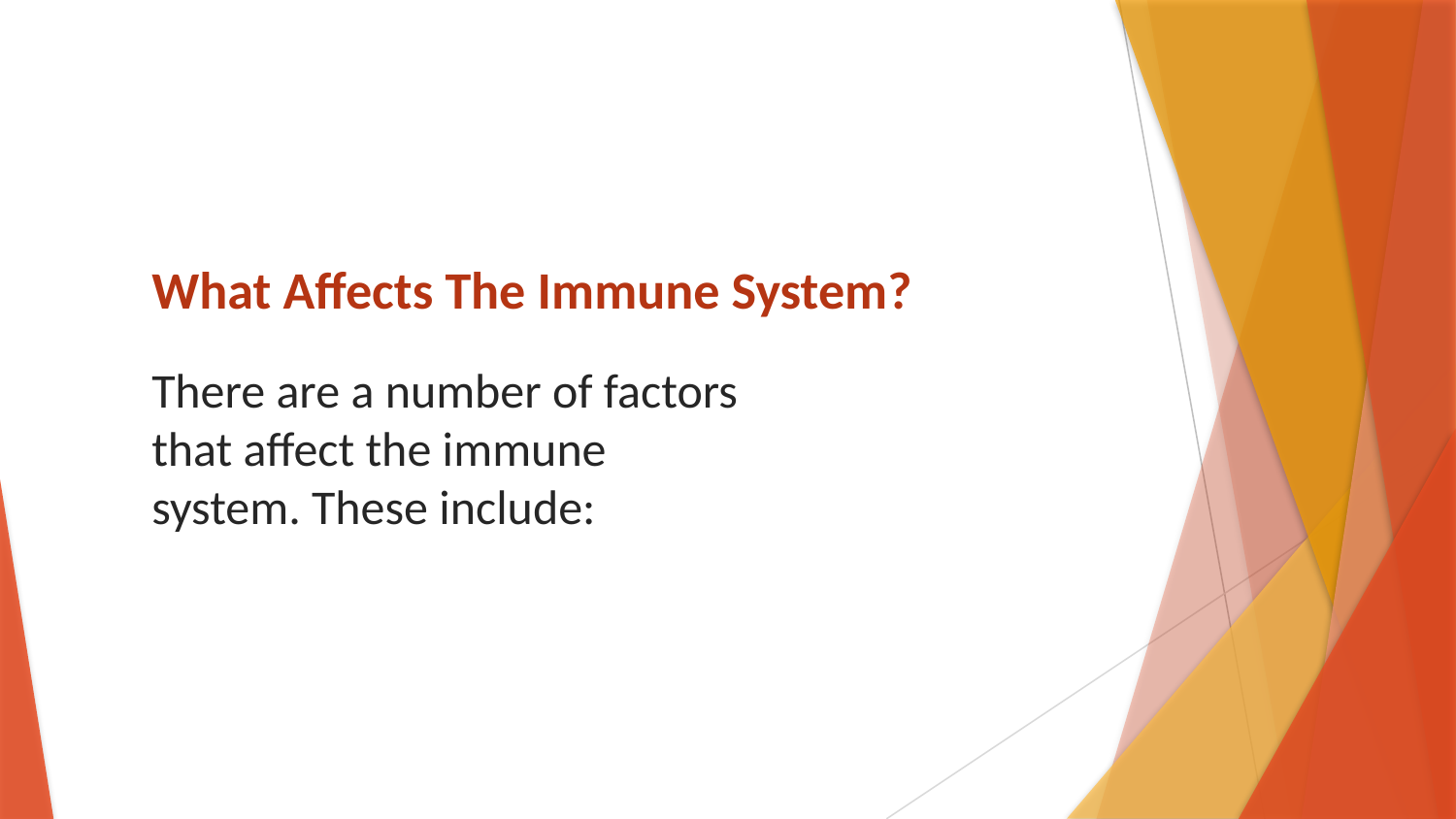

# What Affects The Immune System?
There are a number of factors that affect the immune system. These include: